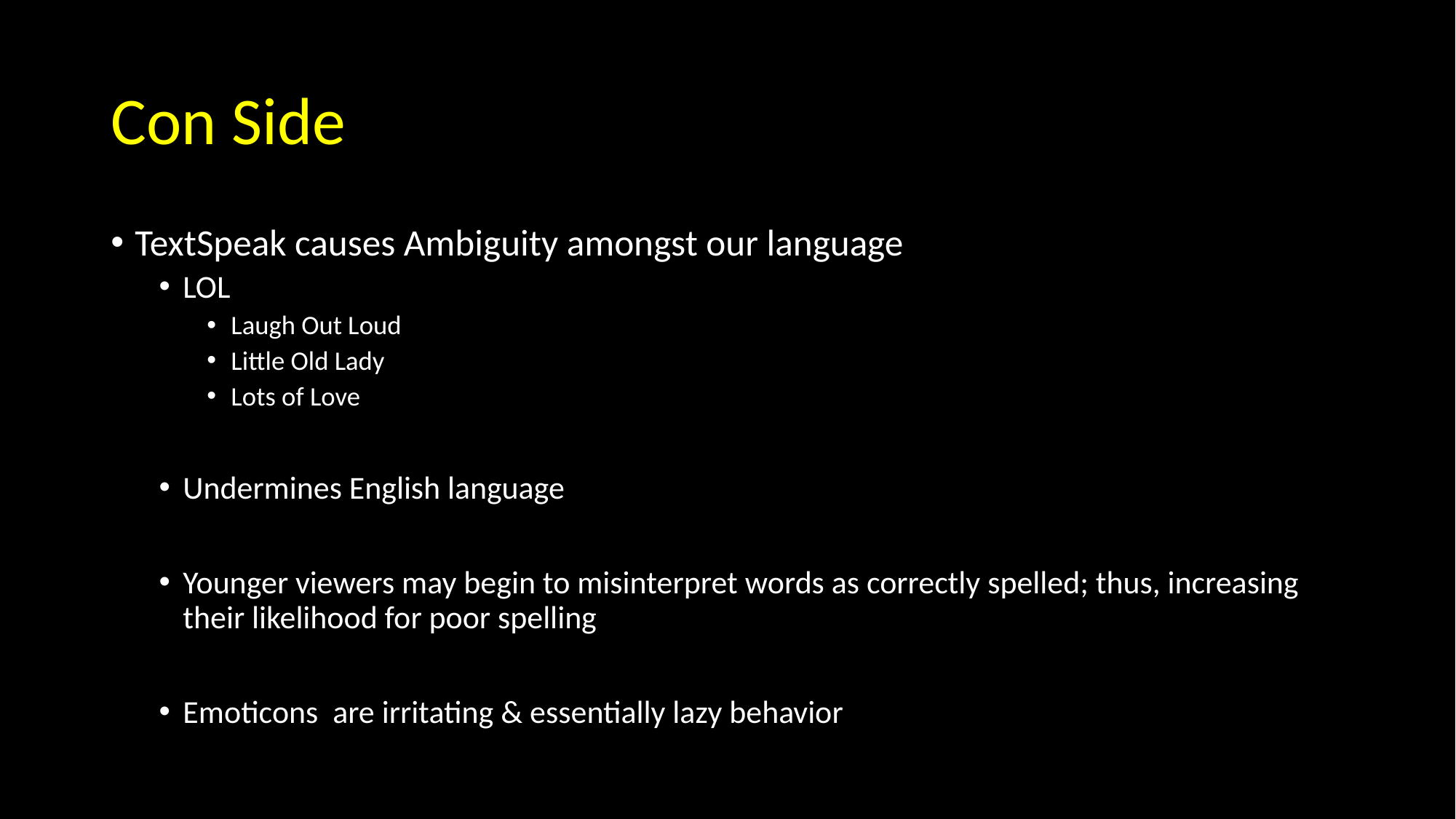

# Con Side
TextSpeak causes Ambiguity amongst our language
LOL
Laugh Out Loud
Little Old Lady
Lots of Love

Undermines English language

Younger viewers may begin to misinterpret words as correctly spelled; thus, increasing their likelihood for poor spelling

Emoticons  are irritating & essentially lazy behavior